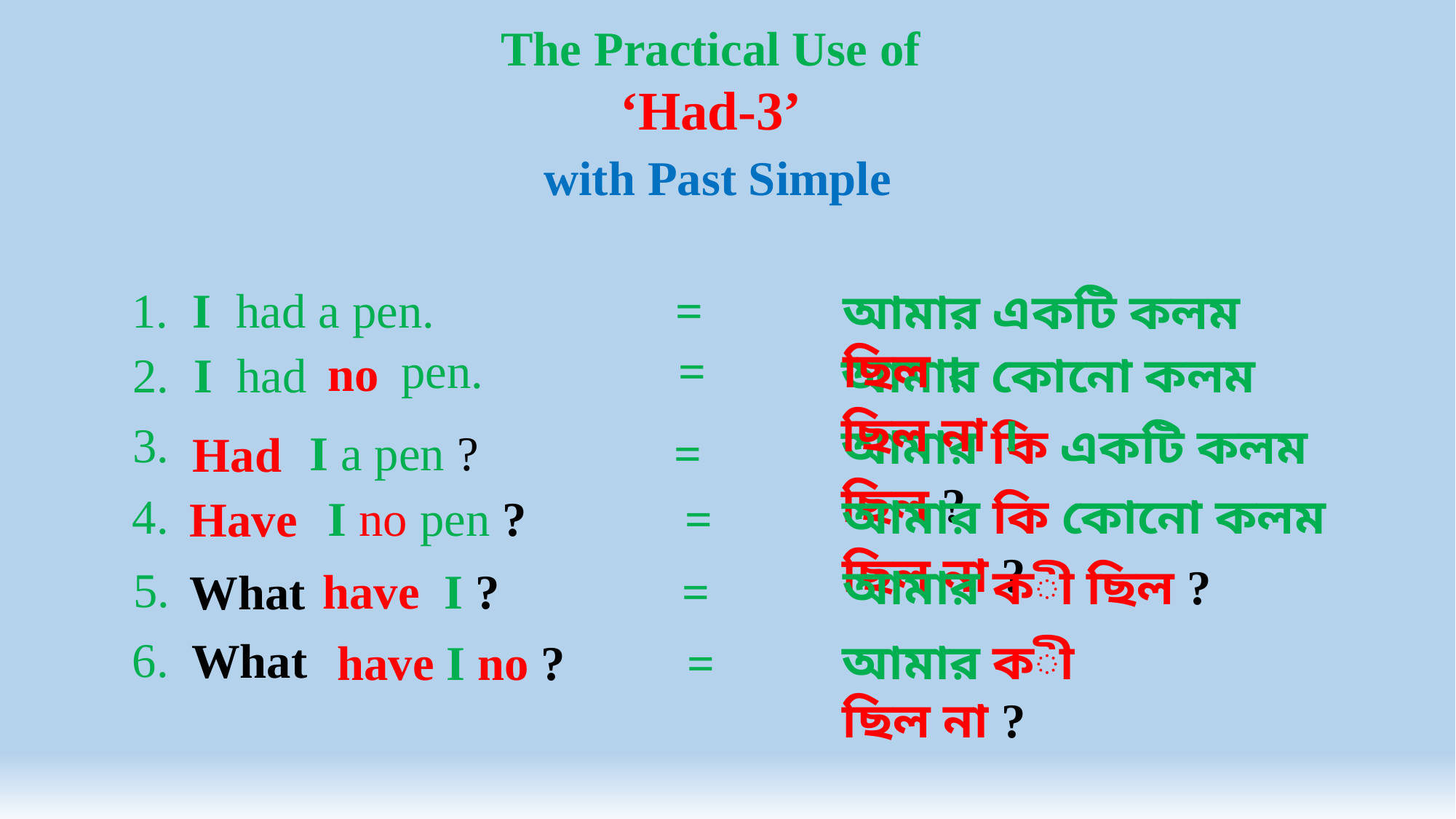

The Practical Use of
‘Had-3’
 with Past Simple
1.  I  had a pen.                      =
আমার একটি কলম ছিল ।
pen.                =
no
2.  I  had
আমার কোনো কলম ছিল না ।
3.
আমার কি একটি কলম ছিল ?
I a pen ?                =
Had
আমার কি কোনো কলম ছিল না ?
4.
I no pen ?             =
Have
আমার কী ছিল ?
5.
have  I ?               =
What
6.
What
আমার কী ছিল না ?
have I no ?          =